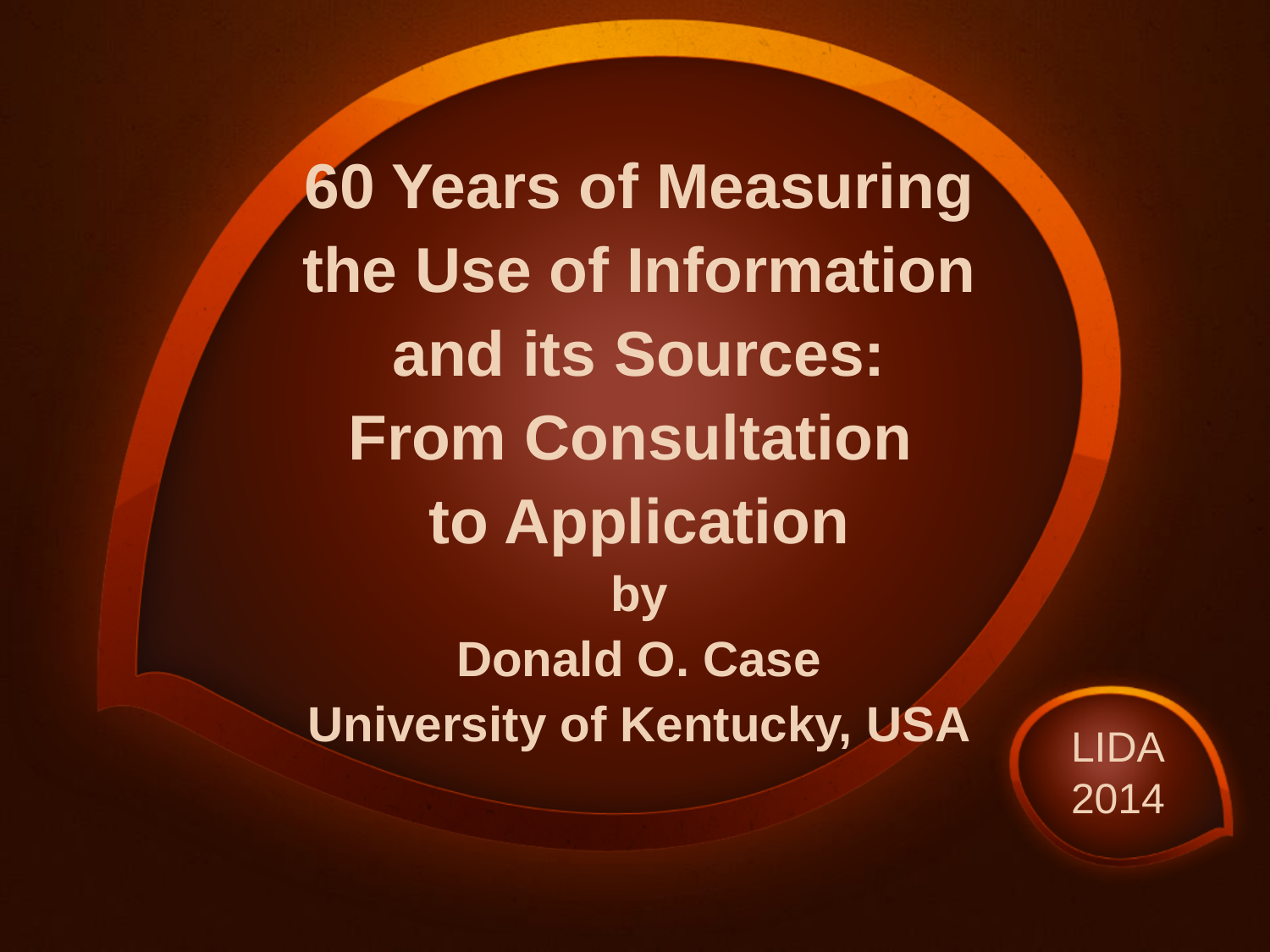

# 60 Years of Measuring the Use of Information and its Sources: From Consultation to Application by Donald O. Case University of Kentucky, USA
LIDA
2014